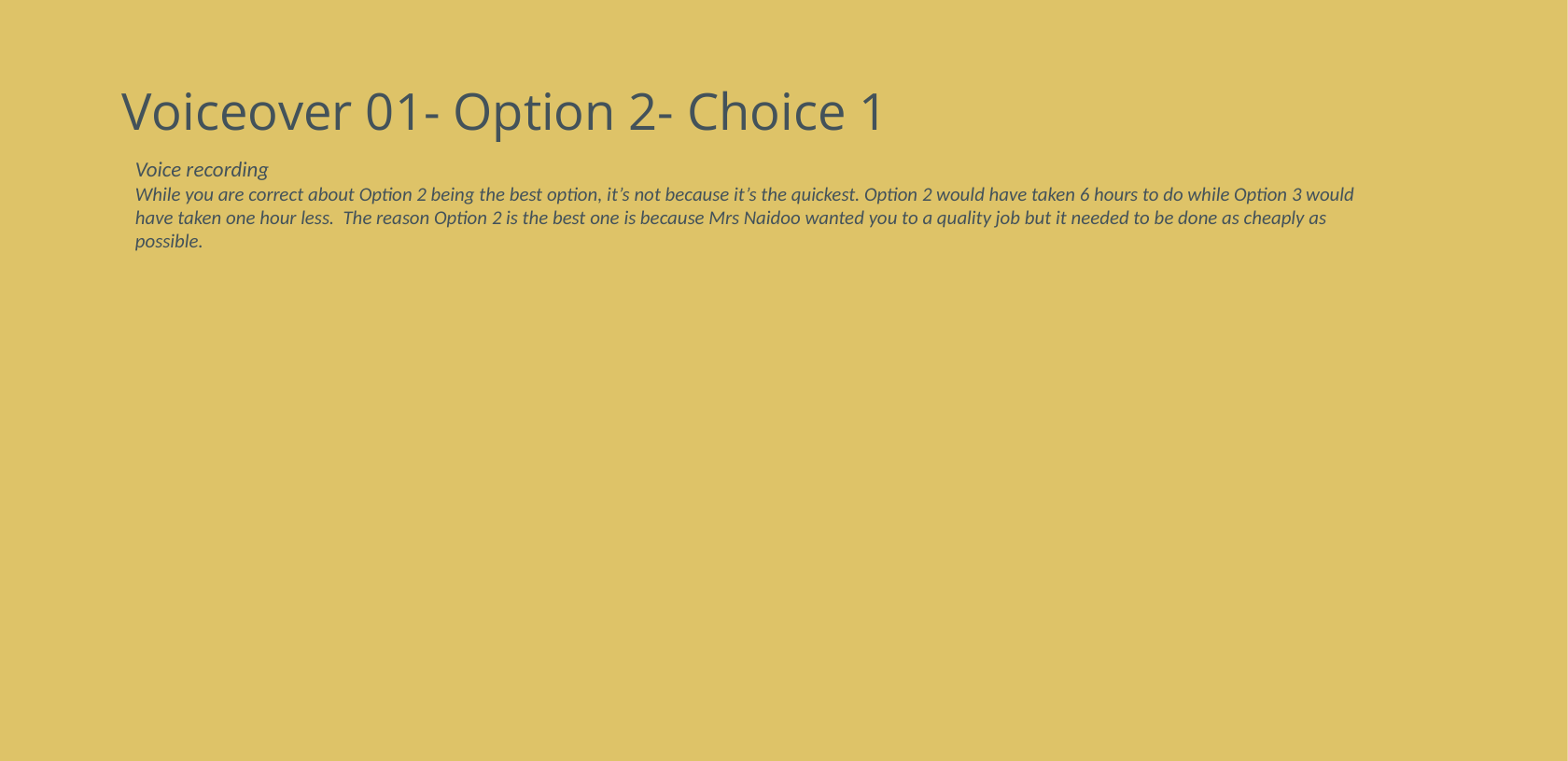

# Voiceover 01- Option 2- Choice 1
Voice recording
While you are correct about Option 2 being the best option, it’s not because it’s the quickest. Option 2 would have taken 6 hours to do while Option 3 would have taken one hour less.  The reason Option 2 is the best one is because Mrs Naidoo wanted you to a quality job but it needed to be done as cheaply as possible.